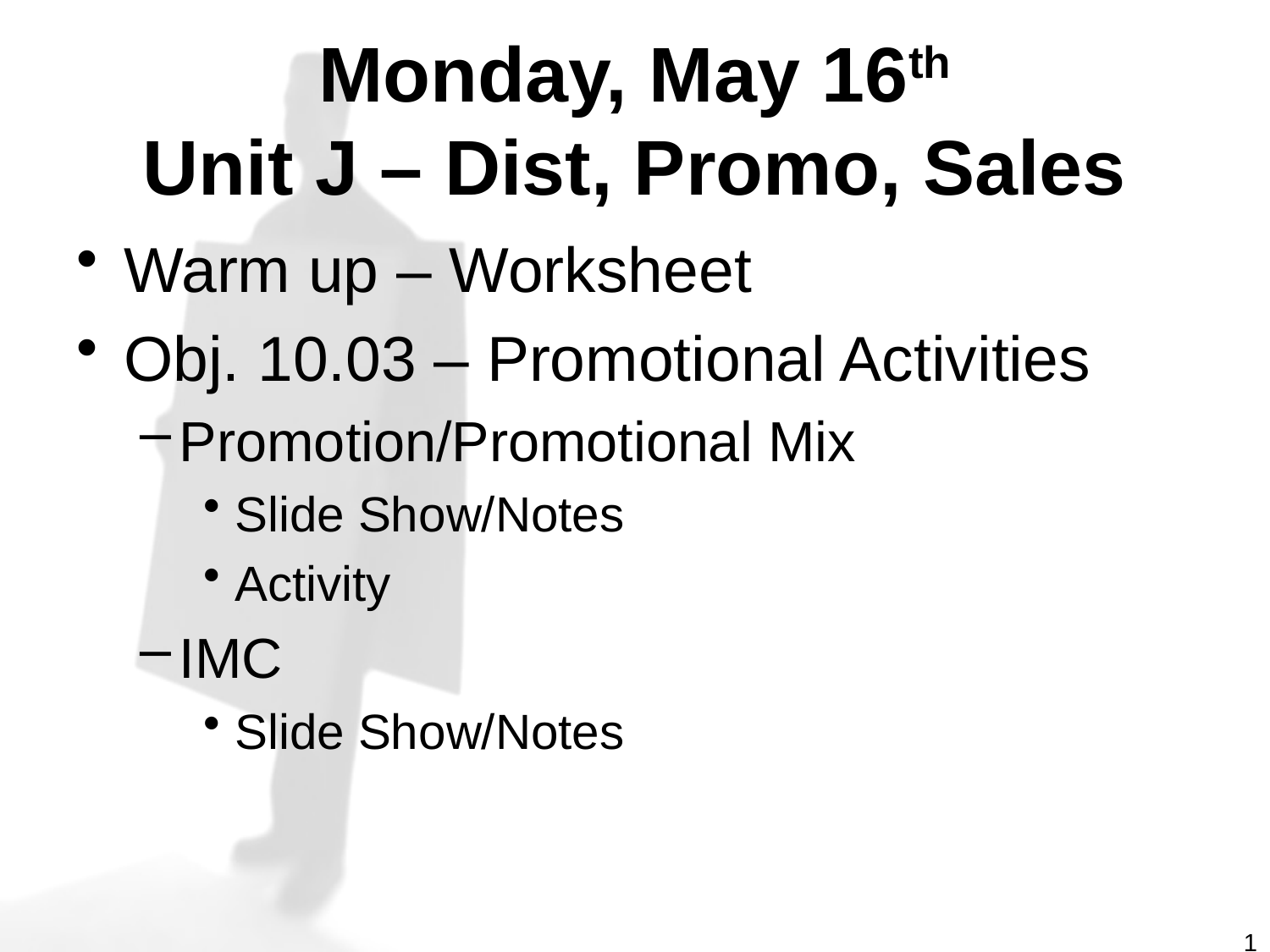

# Monday, May 16th Unit J – Dist, Promo, Sales
Warm up – Worksheet
Obj. 10.03 – Promotional Activities
Promotion/Promotional Mix
Slide Show/Notes
Activity
IMC
Slide Show/Notes
1